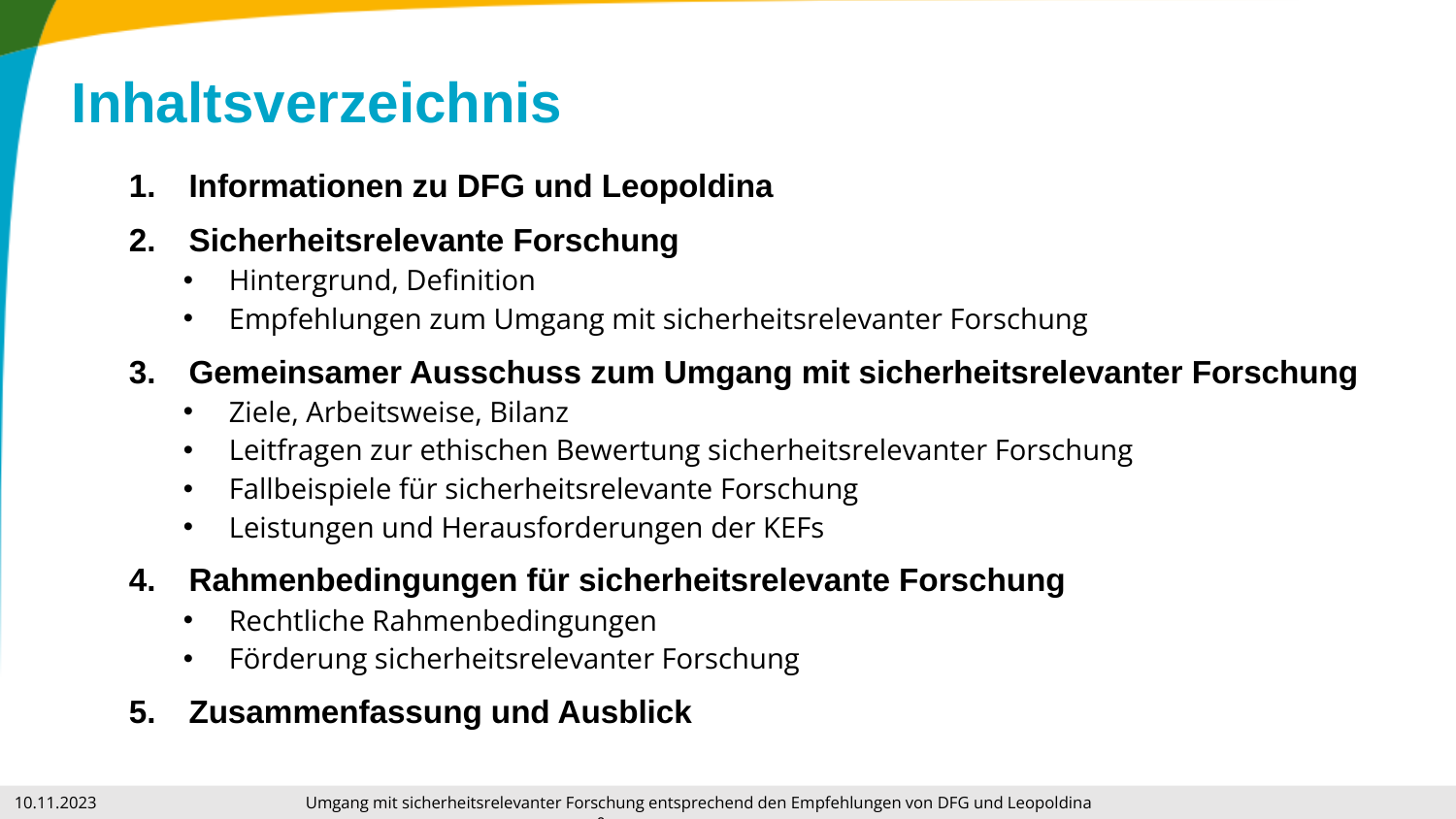

# Inhaltsverzeichnis
Informationen zu DFG und Leopoldina
Sicherheitsrelevante Forschung
Hintergrund, Definition
Empfehlungen zum Umgang mit sicherheitsrelevanter Forschung
Gemeinsamer Ausschuss zum Umgang mit sicherheitsrelevanter Forschung
Ziele, Arbeitsweise, Bilanz
Leitfragen zur ethischen Bewertung sicherheitsrelevanter Forschung
Fallbeispiele für sicherheitsrelevante Forschung
Leistungen und Herausforderungen der KEFs
Rahmenbedingungen für sicherheitsrelevante Forschung
Rechtliche Rahmenbedingungen
Förderung sicherheitsrelevanter Forschung
Zusammenfassung und Ausblick